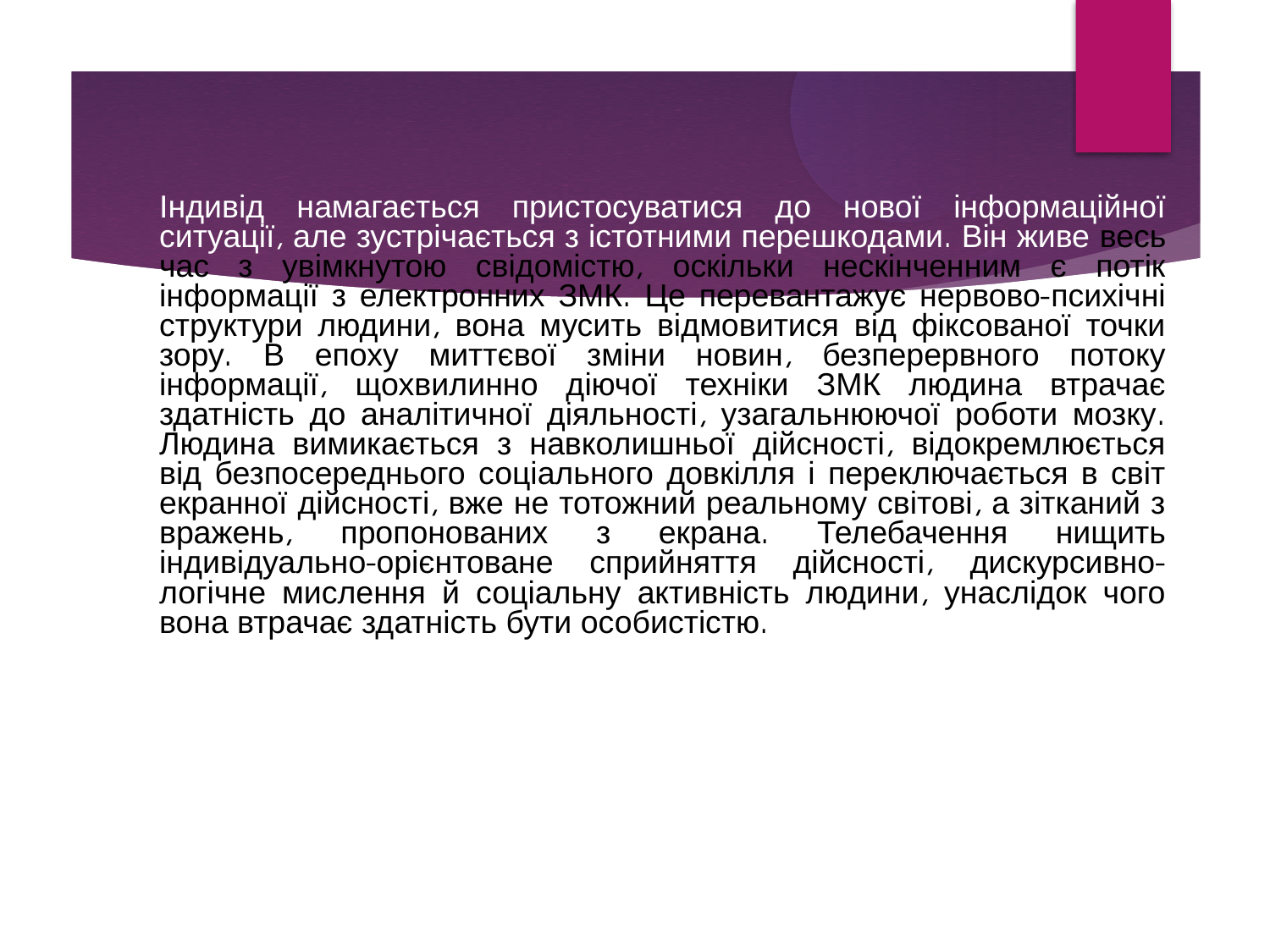

Індивід намагається пристосуватися до нової інформаційної ситуації, але зустрічається з істотними перешкодами. Він живе весь час з увімкнутою свідомістю, оскільки нескінченним є потік інформації з електронних ЗМК. Це перевантажує нервово-психічні структури людини, вона мусить відмовитися від фіксованої точки зору. В епоху миттєвої зміни новин, безперервного потоку інформації, щохвилинно діючої техніки ЗМК людина втрачає здатність до аналітичної діяльності, узагальнюючої роботи мозку. Людина вимикається з навколишньої дійсності, відокремлюється від безпосереднього соціального довкілля і переключається в світ екранної дійсності, вже не тотожний реальному світові, а зітканий з вражень, пропонованих з екрана. Телебачення нищить індивідуально-орієнтоване сприйняття дійсності, дискурсивно-логічне мислення й соціальну активність людини, унаслідок чого вона втрачає здатність бути особистістю.